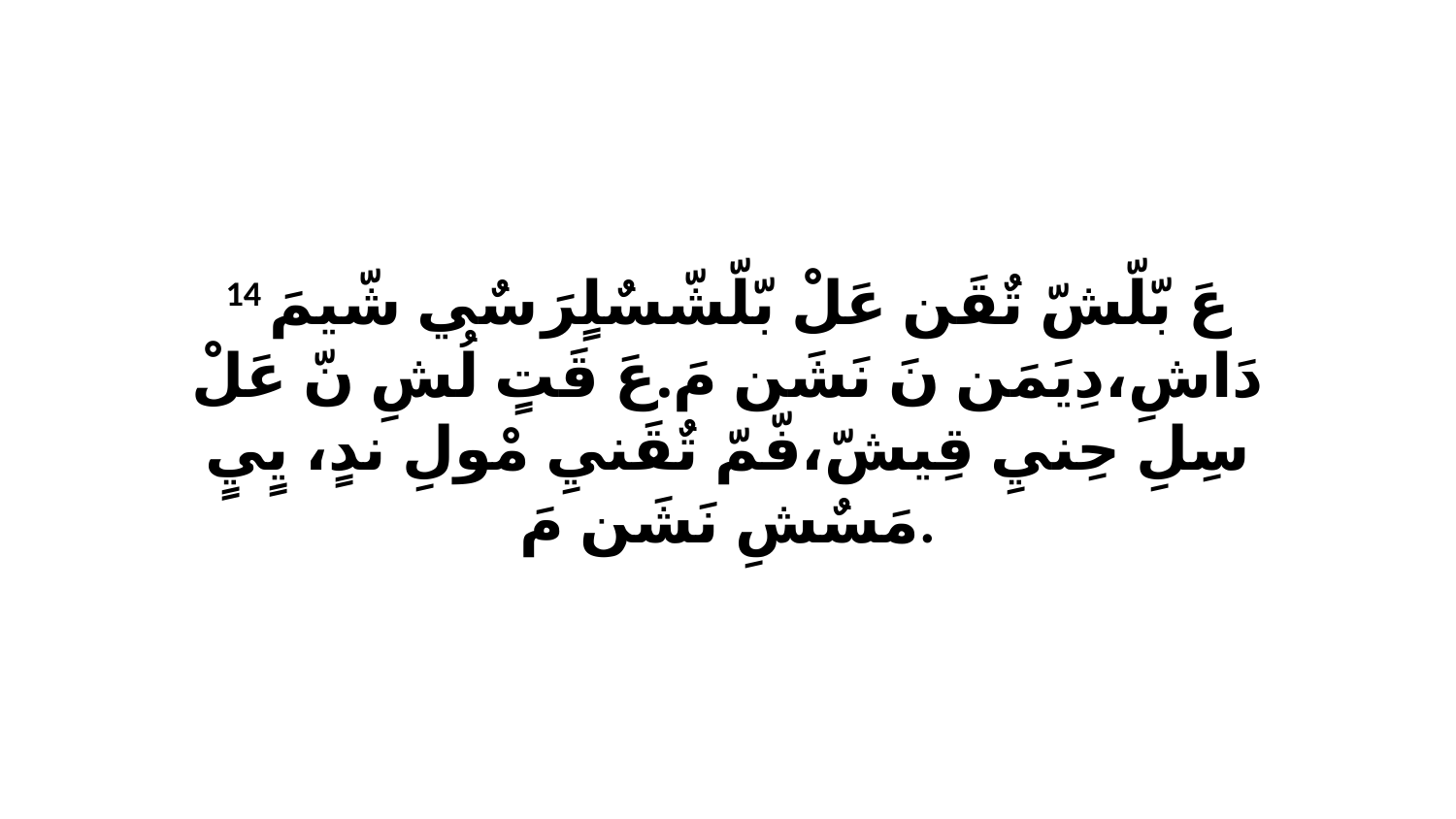

14 عَ بّلّشّ تٌقَن عَلْ بّلّشّسٌلٍرَ سٌي شّيمَ دَاشِ،دِيَمَن نَ نَشَن مَ.عَ قَتٍ لُشِ نّ عَلْ سِلِ حِنيِ قِيشّ،فّمّ تٌقَنيِ مْولِ ندٍ، يٍيٍ مَسٌشِ نَشَن مَ.